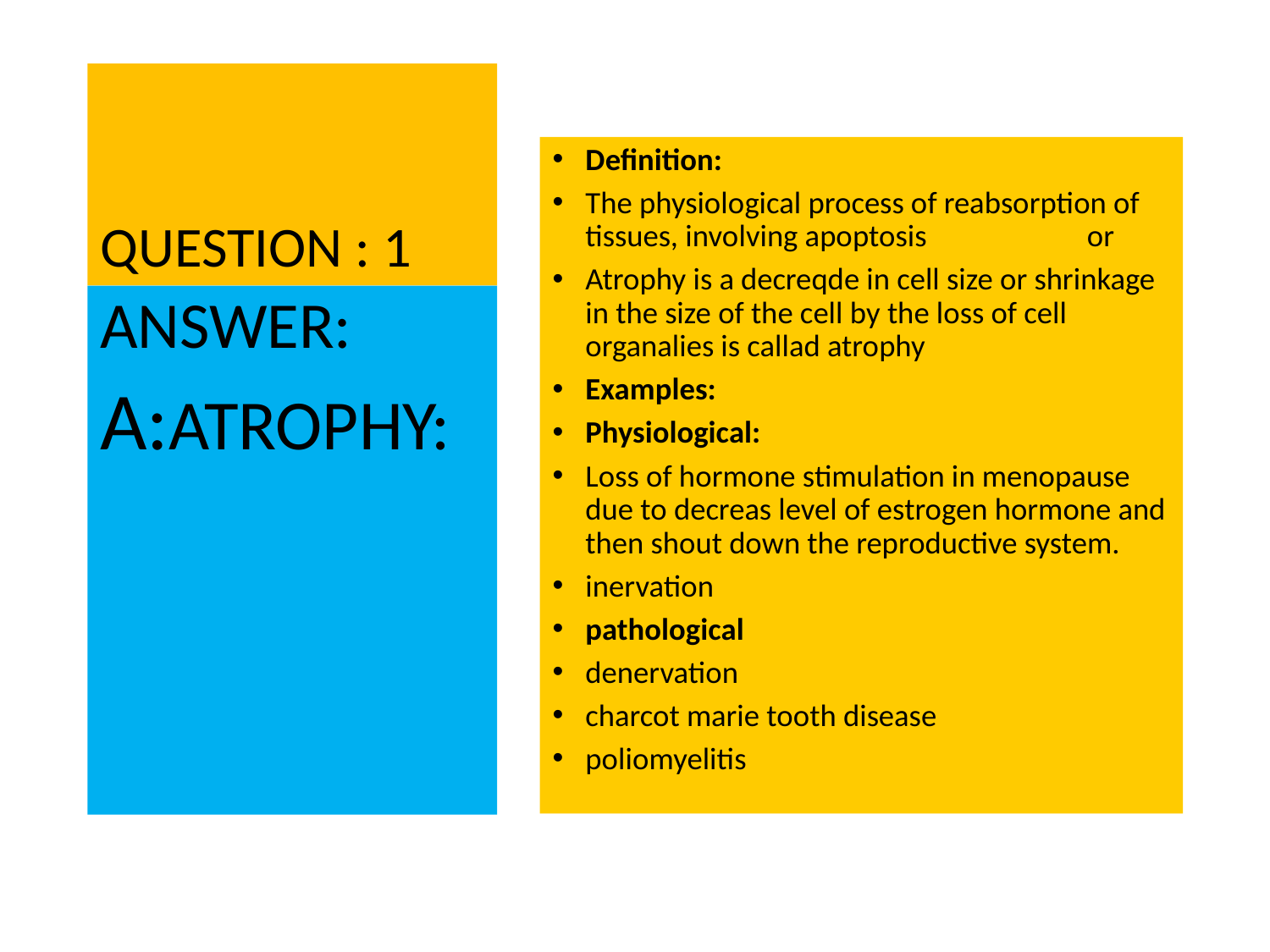

# QUESTION : 1
Definition:
The physiological process of reabsorption of tissues, involving apoptosis                       or
Atrophy is a decreqde in cell size or shrinkage in the size of the cell by the loss of cell organalies is callad atrophy
Examples:
Physiological:
Loss of hormone stimulation in menopause due to decreas level of estrogen hormone and then shout down the reproductive system.
inervation
pathological
denervation
charcot marie tooth disease
poliomyelitis
ANSWER:
A:ATROPHY: